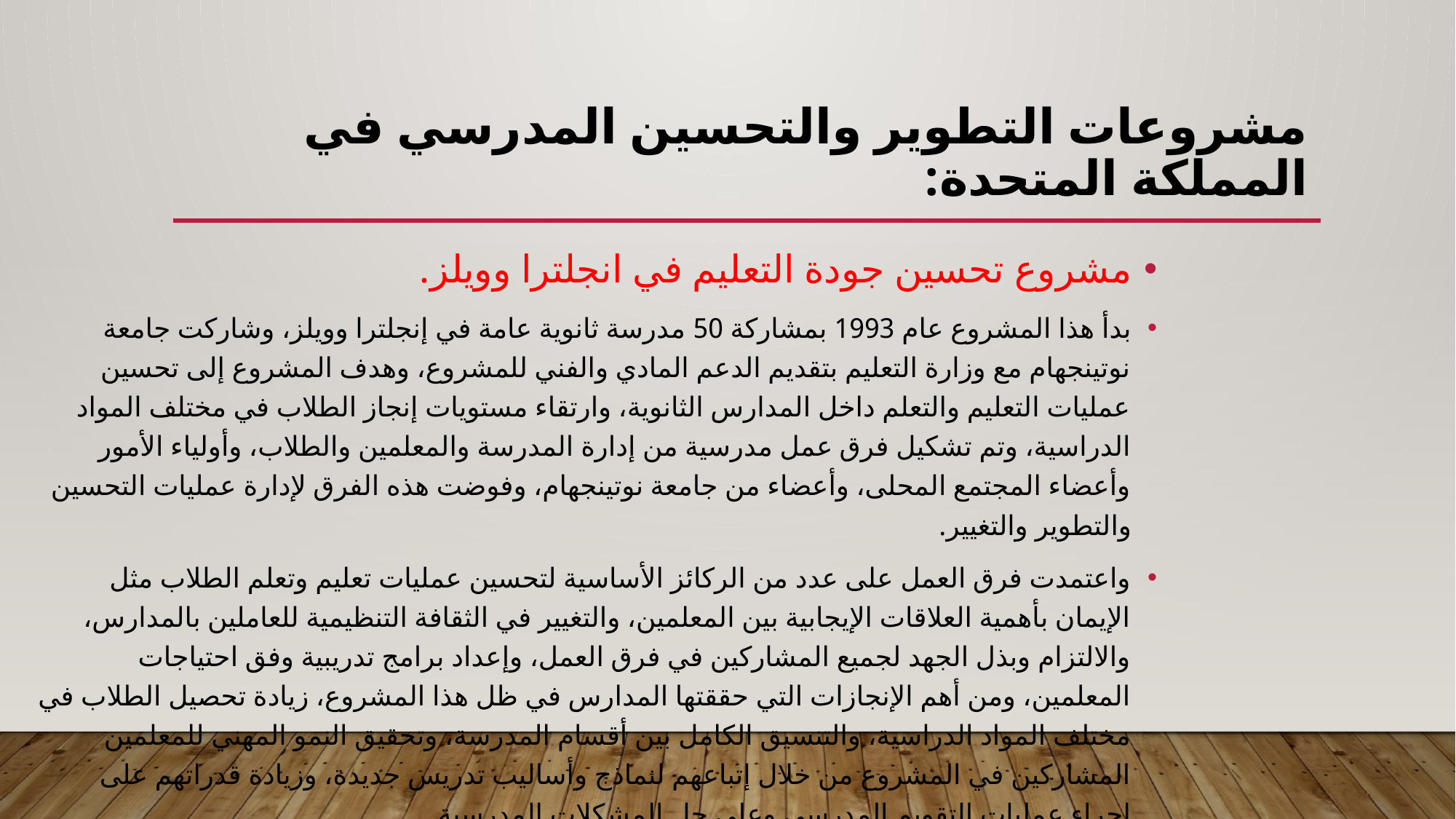

# مشروعات التطوير والتحسين المدرسي في المملكة المتحدة:
مشروع تحسين جودة التعليم في انجلترا وويلز.
بدأ هذا المشروع عام 1993 بمشاركة 50 مدرسة ثانوية عامة في إنجلترا وويلز، وشاركت جامعة نوتينجهام مع وزارة التعليم بتقديم الدعم المادي والفني للمشروع، وهدف المشروع إلى تحسين عمليات التعليم والتعلم داخل المدارس الثانوية، وارتقاء مستويات إنجاز الطلاب في مختلف المواد الدراسية، وتم تشكيل فرق عمل مدرسية من إدارة المدرسة والمعلمين والطلاب، وأولياء الأمور وأعضاء المجتمع المحلى، وأعضاء من جامعة نوتينجهام، وفوضت هذه الفرق لإدارة عمليات التحسين والتطوير والتغيير.
واعتمدت فرق العمل على عدد من الركائز الأساسية لتحسين عمليات تعليم وتعلم الطلاب مثل الإيمان بأهمية العلاقات الإيجابية بين المعلمين، والتغيير في الثقافة التنظيمية للعاملين بالمدارس، والالتزام وبذل الجهد لجميع المشاركين في فرق العمل، وإعداد برامج تدريبية وفق احتياجات المعلمين، ومن أهم الإنجازات التي حققتها المدارس في ظل هذا المشروع، زيادة تحصيل الطلاب في مختلف المواد الدراسية، والتنسيق الكامل بين أقسام المدرسة، وتحقيق النمو المهني للمعلمين المشاركين في المشروع من خلال إتباعهم لنماذج وأساليب تدريس جديدة، وزيادة قدراتهم على إجراء عمليات التقويم المدرسي وعلى حل المشكلات المدرسية.